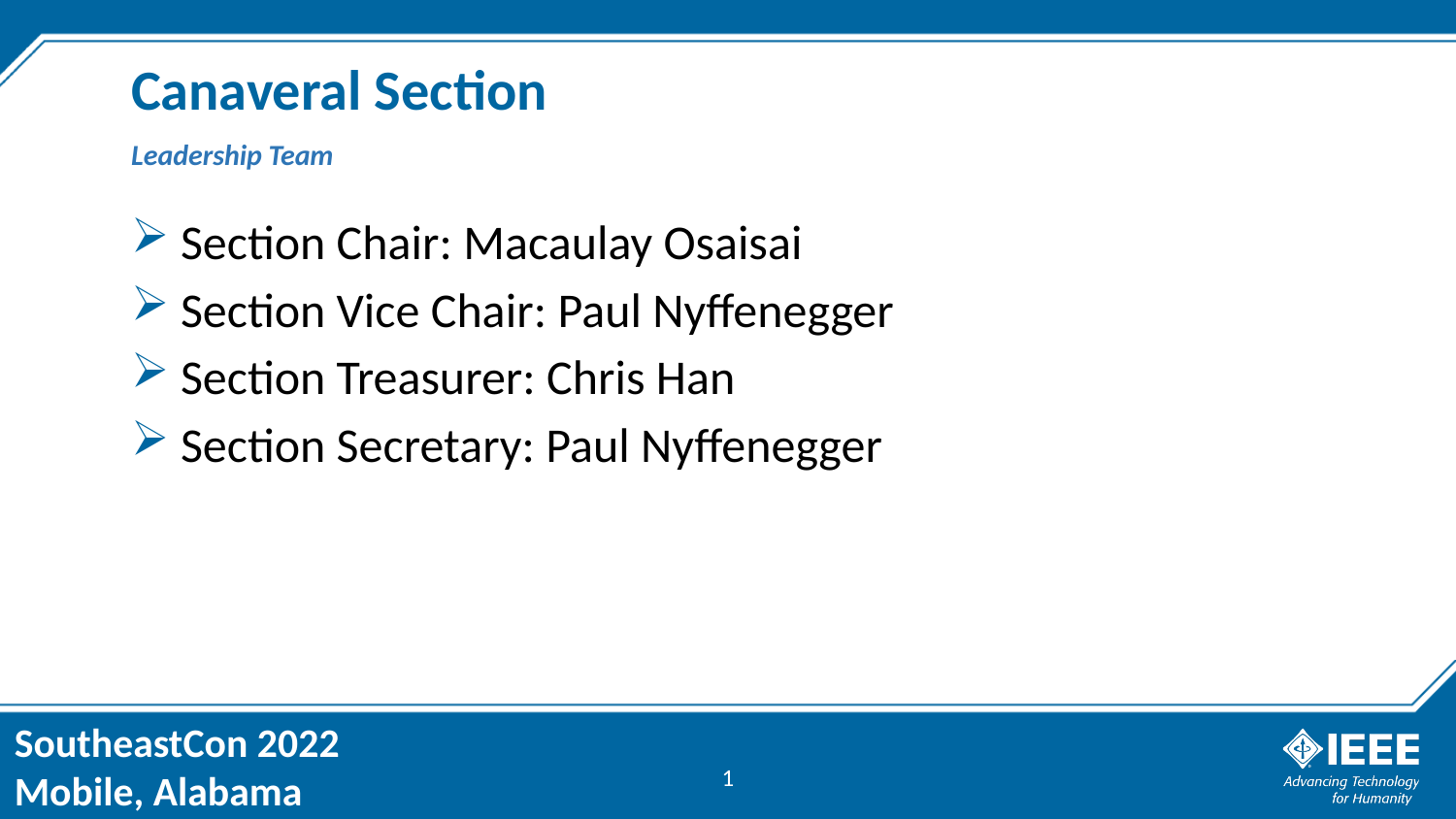

# Canaveral Section
Leadership Team
 Section Chair: Macaulay Osaisai
 Section Vice Chair: Paul Nyffenegger
 Section Treasurer: Chris Han
 Section Secretary: Paul Nyffenegger
1